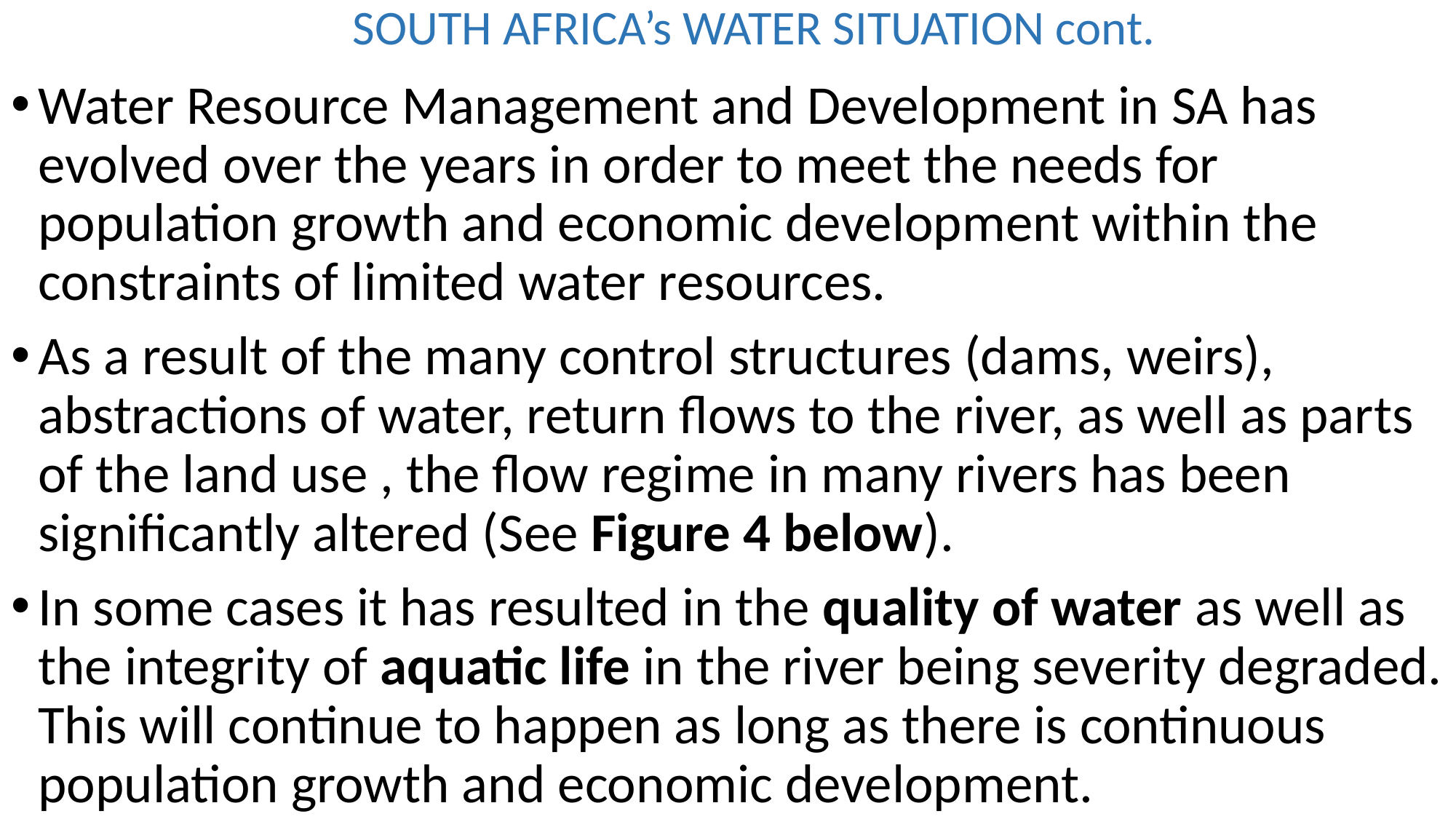

# SOUTH AFRICA’s WATER SITUATION cont.
Water Resource Management and Development in SA has evolved over the years in order to meet the needs for population growth and economic development within the constraints of limited water resources.
As a result of the many control structures (dams, weirs), abstractions of water, return flows to the river, as well as parts of the land use , the flow regime in many rivers has been significantly altered (See Figure 4 below).
In some cases it has resulted in the quality of water as well as the integrity of aquatic life in the river being severity degraded. This will continue to happen as long as there is continuous population growth and economic development.